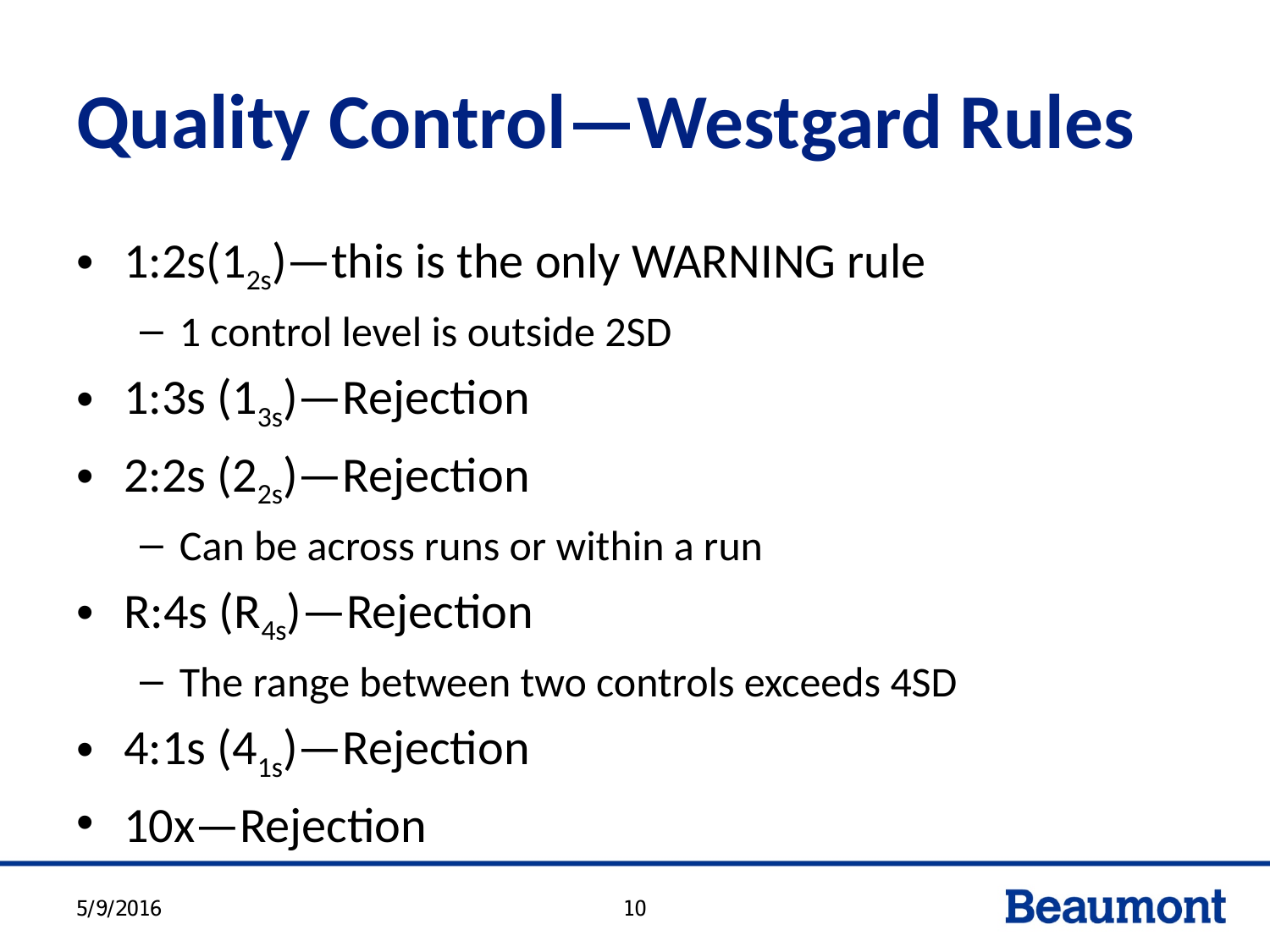

# Quality Control—Westgard Rules
1:2s(12s)—this is the only WARNING rule
1 control level is outside 2SD
1:3s (13s)—Rejection
2:2s (22s)—Rejection
Can be across runs or within a run
R:4s (R4s)—Rejection
The range between two controls exceeds 4SD
4:1s (41s)—Rejection
10x—Rejection
5/9/2016
10